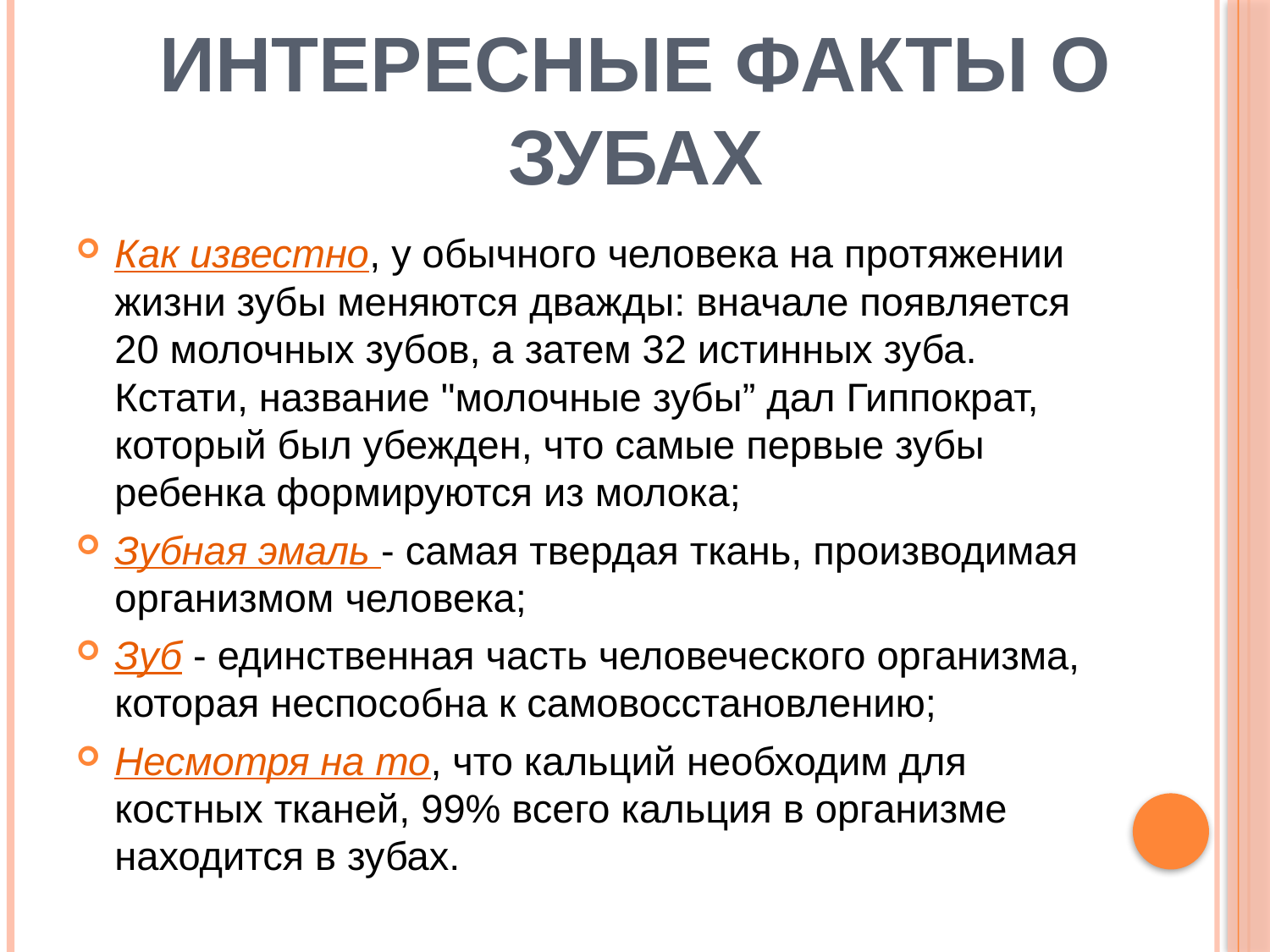

# Интересные факты о зубах
Как известно, у обычного человека на протяжении жизни зубы меняются дважды: вначале появляется 20 молочных зубов, а затем 32 истинных зуба. Кстати, название "молочные зубы” дал Гиппократ, который был убежден, что самые первые зубы ребенка формируются из молока;
Зубная эмаль - самая твердая ткань, производимая организмом человека;
Зуб - единственная часть человеческого организма, которая неспособна к самовосстановлению;
Несмотря на то, что кальций необходим для костных тканей, 99% всего кальция в организме находится в зубах.